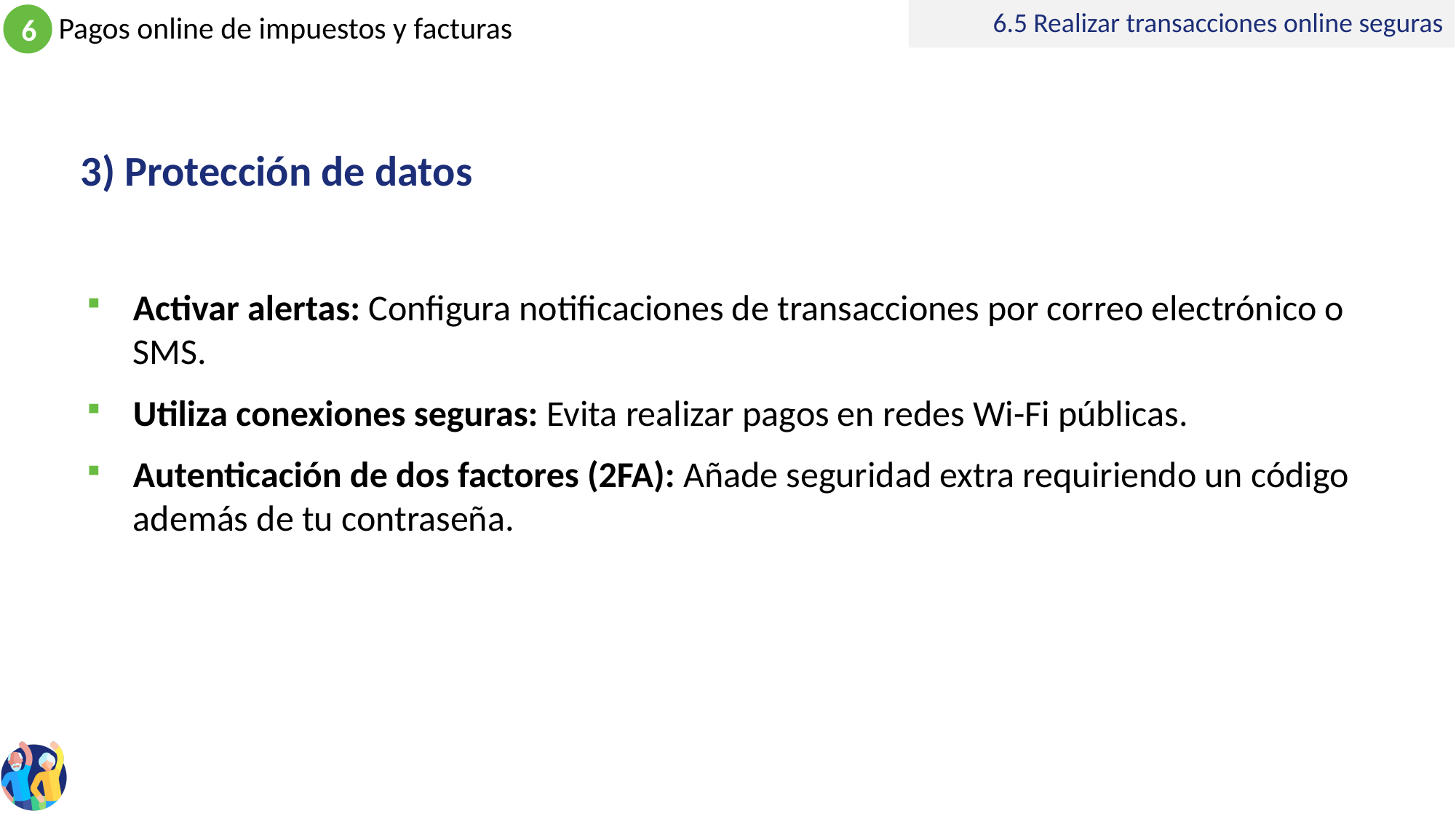

6.5 Realizar transacciones online seguras
# 3) Protección de datos
Activar alertas: Configura notificaciones de transacciones por correo electrónico o SMS.
Utiliza conexiones seguras: Evita realizar pagos en redes Wi-Fi públicas.
Autenticación de dos factores (2FA): Añade seguridad extra requiriendo un código además de tu contraseña.